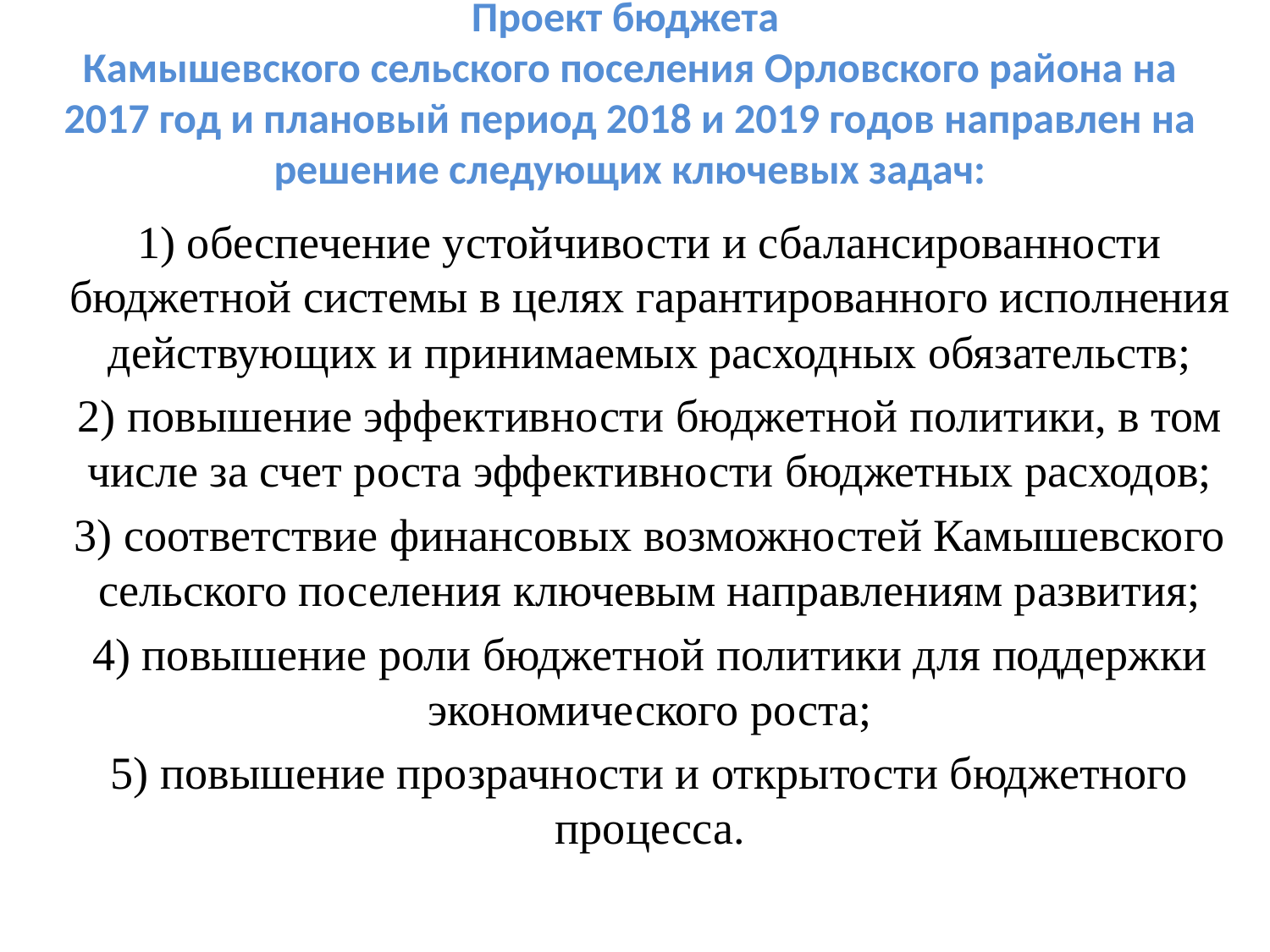

# Проект бюджета Камышевского сельского поселения Орловского района на 2017 год и плановый период 2018 и 2019 годов направлен на решение следующих ключевых задач:
1) обеспечение устойчивости и сбалансированности бюджетной системы в целях гарантированного исполнения действующих и принимаемых расходных обязательств;
2) повышение эффективности бюджетной политики, в том числе за счет роста эффективности бюджетных расходов;
3) соответствие финансовых возможностей Камышевского сельского поселения ключевым направлениям развития;
4) повышение роли бюджетной политики для поддержки экономического роста;
5) повышение прозрачности и открытости бюджетного процесса.